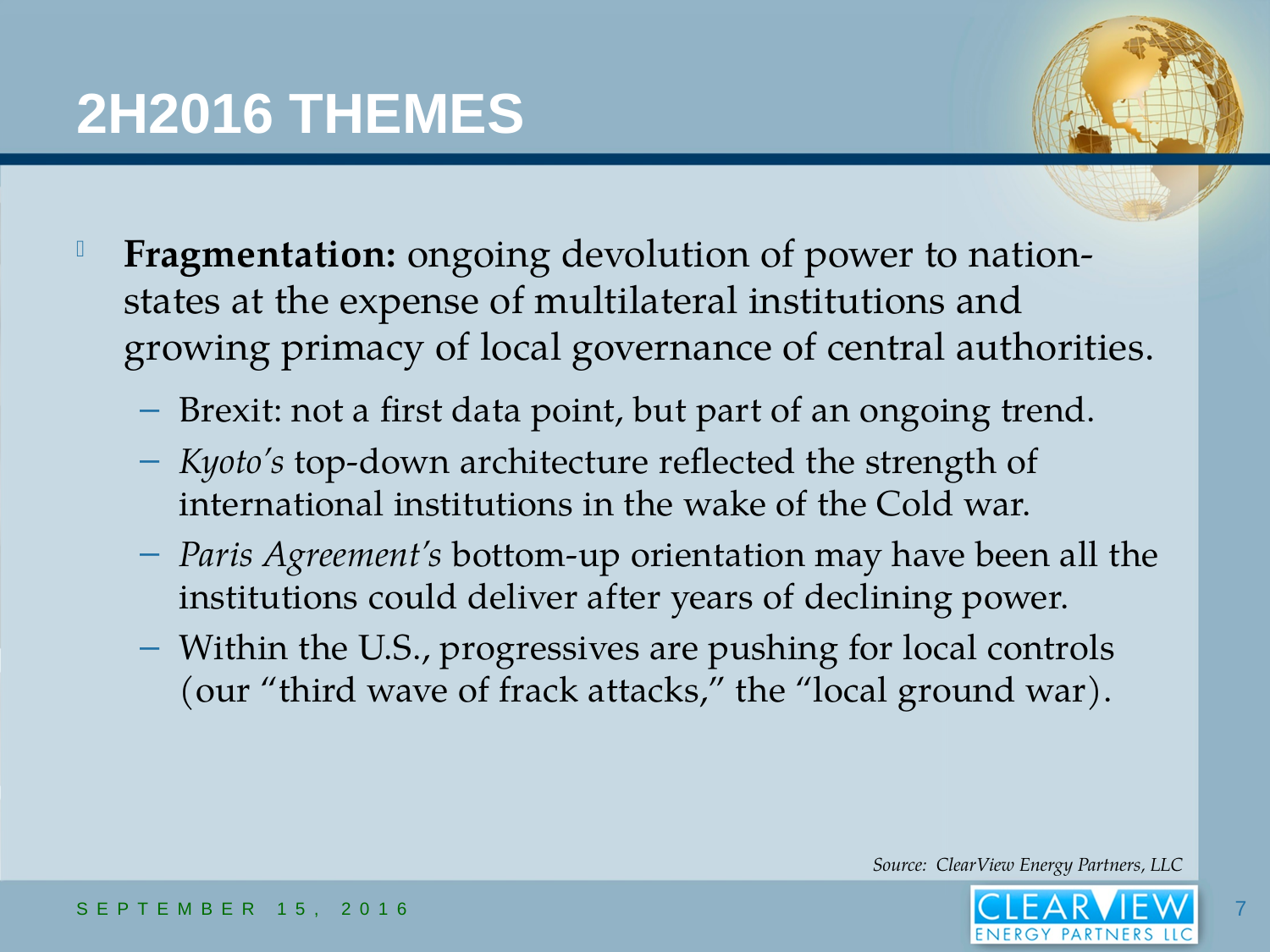

2H2016 Themes
Fragmentation: ongoing devolution of power to nation-states at the expense of multilateral institutions and growing primacy of local governance of central authorities.
Brexit: not a first data point, but part of an ongoing trend.
Kyoto’s top-down architecture reflected the strength of international institutions in the wake of the Cold war.
Paris Agreement’s bottom-up orientation may have been all the institutions could deliver after years of declining power.
Within the U.S., progressives are pushing for local controls (our “third wave of frack attacks,” the “local ground war).

Source:  ClearView Energy Partners, LLC
September 15, 2016
7